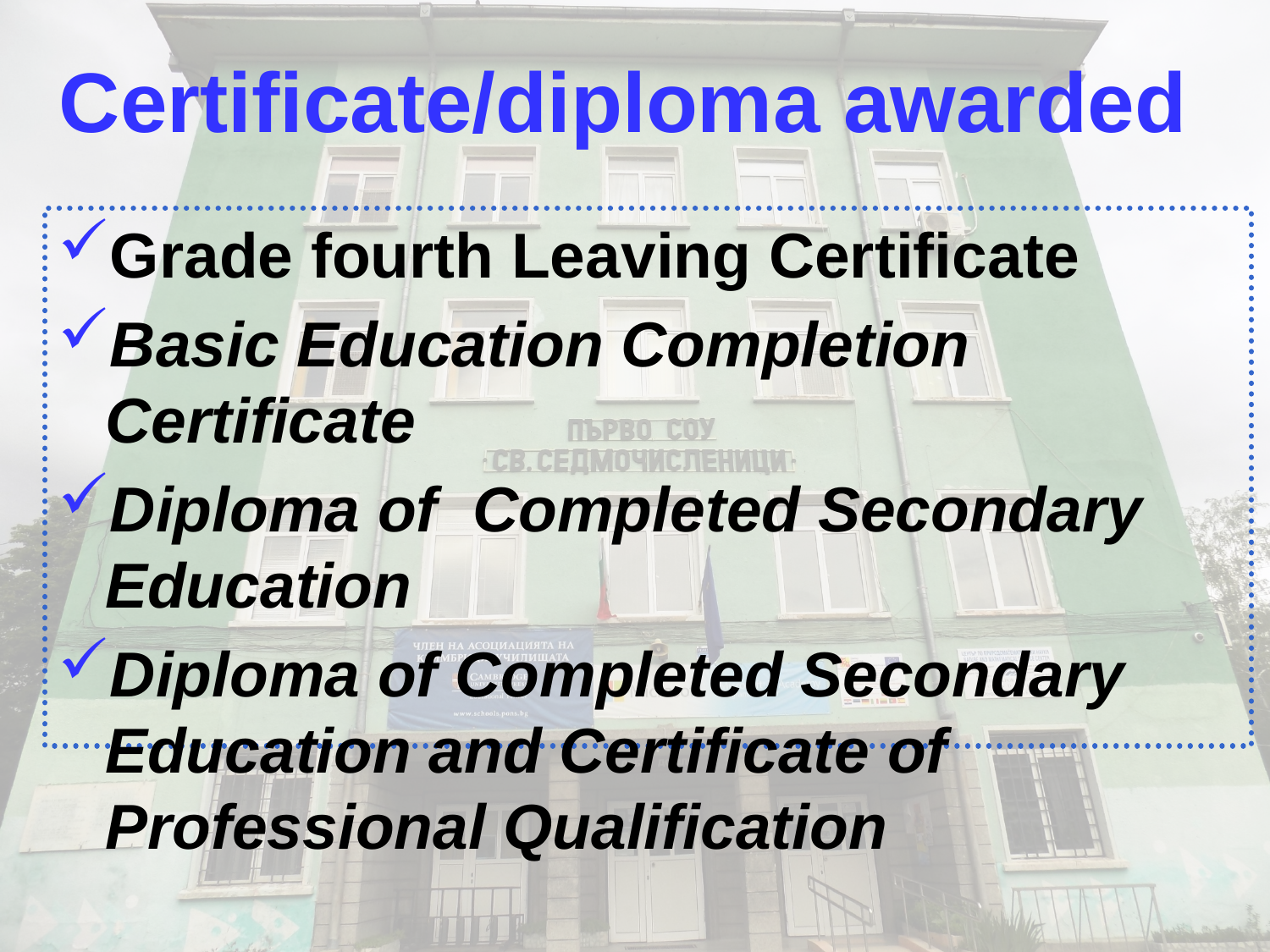

# Certificate/diploma awarded
Grade fourth Leaving Certificate
Basic Education Completion Certificate
Diploma of  Completed Secondary Education
Diploma of Completed Secondary Education and Certificate of Professional Qualification